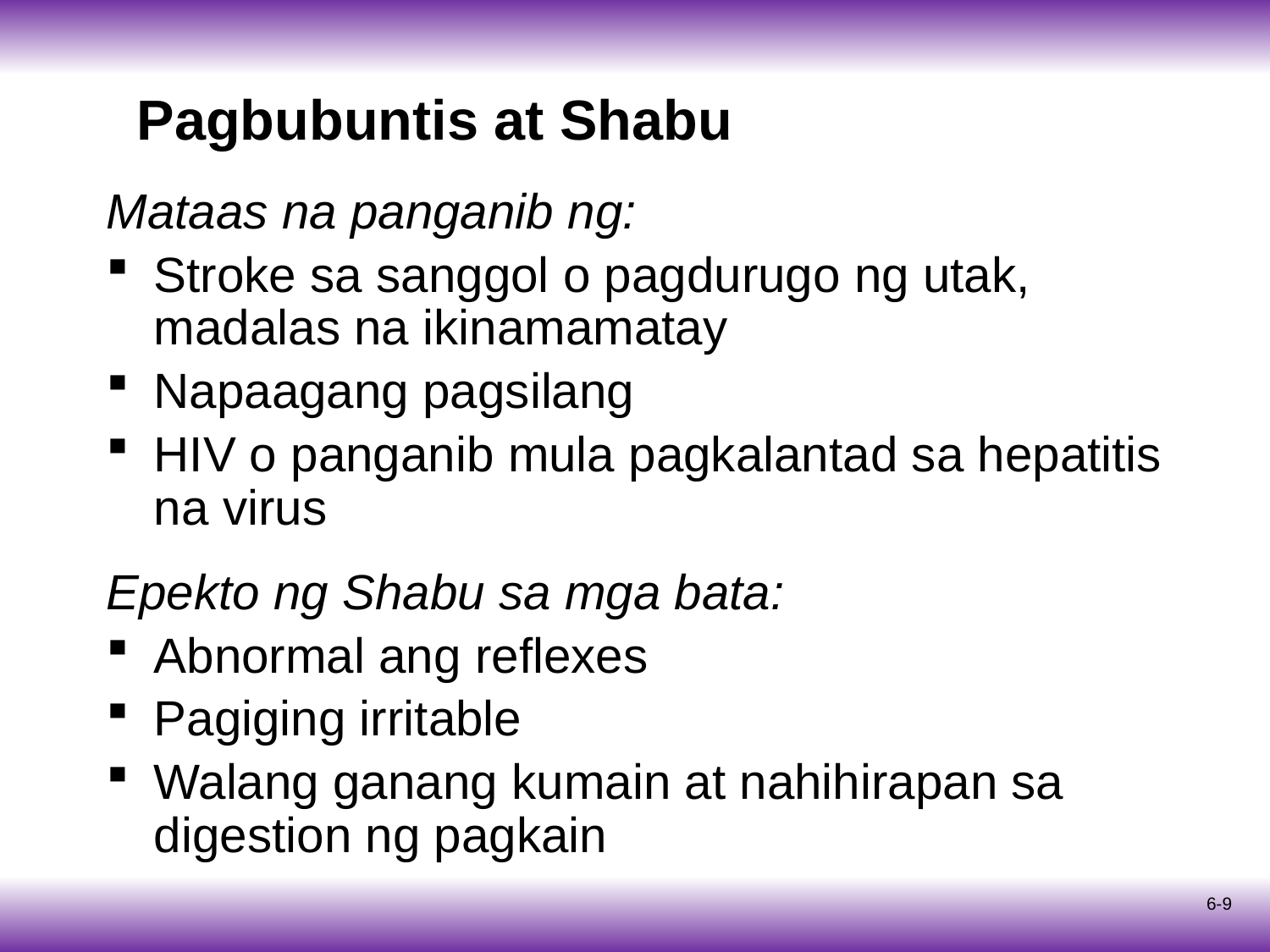

# Pagbubuntis at Shabu
Mataas na panganib ng:
Stroke sa sanggol o pagdurugo ng utak, madalas na ikinamamatay
Napaagang pagsilang
HIV o panganib mula pagkalantad sa hepatitis na virus
Epekto ng Shabu sa mga bata:
Abnormal ang reflexes
Pagiging irritable
Walang ganang kumain at nahihirapan sa digestion ng pagkain
6-9